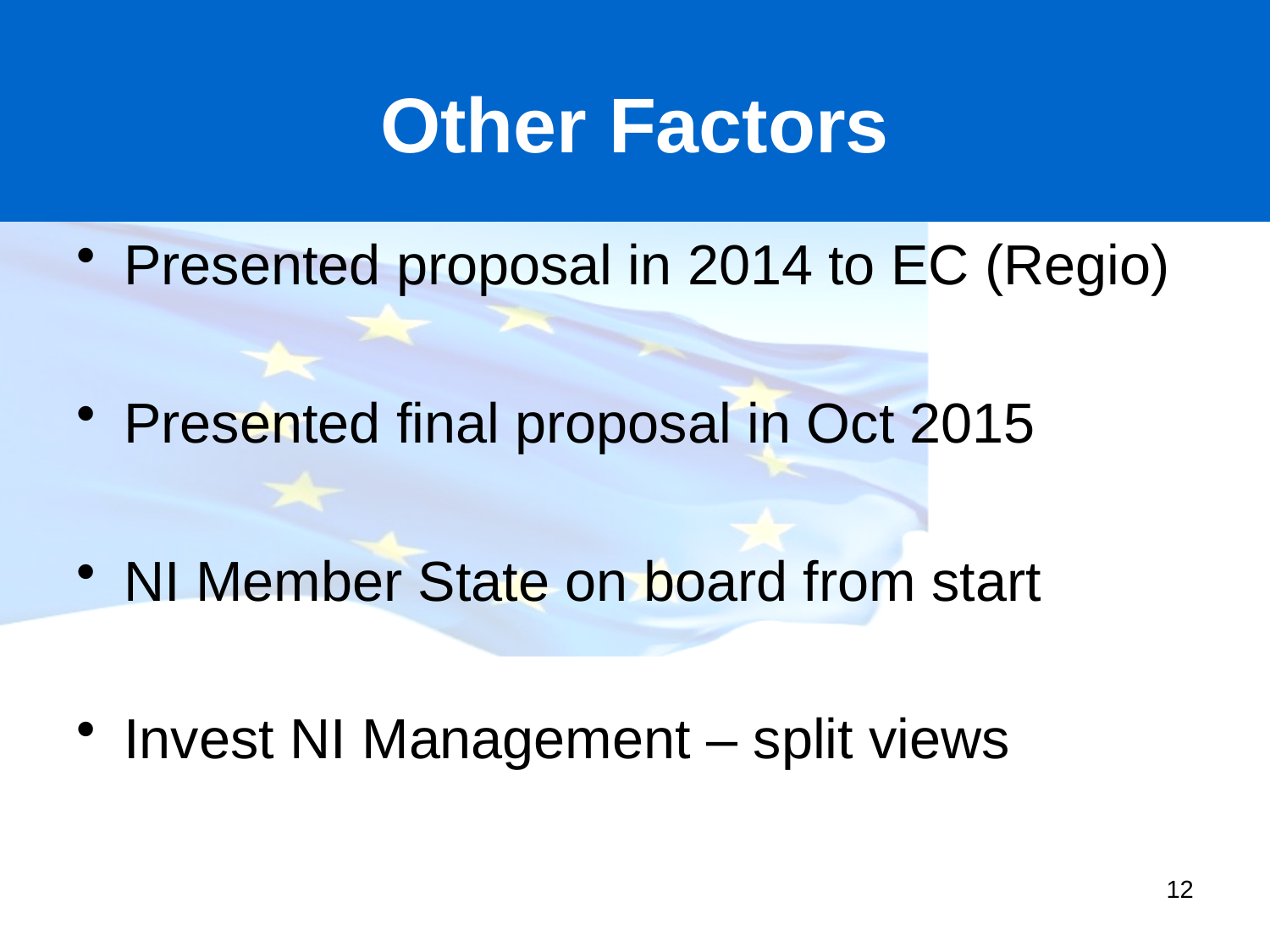

# Other Factors
Presented proposal in 2014 to EC (Regio)

Presented final proposal in Oct 2015

NI Member State on board from start

Invest NI Management – split views

12